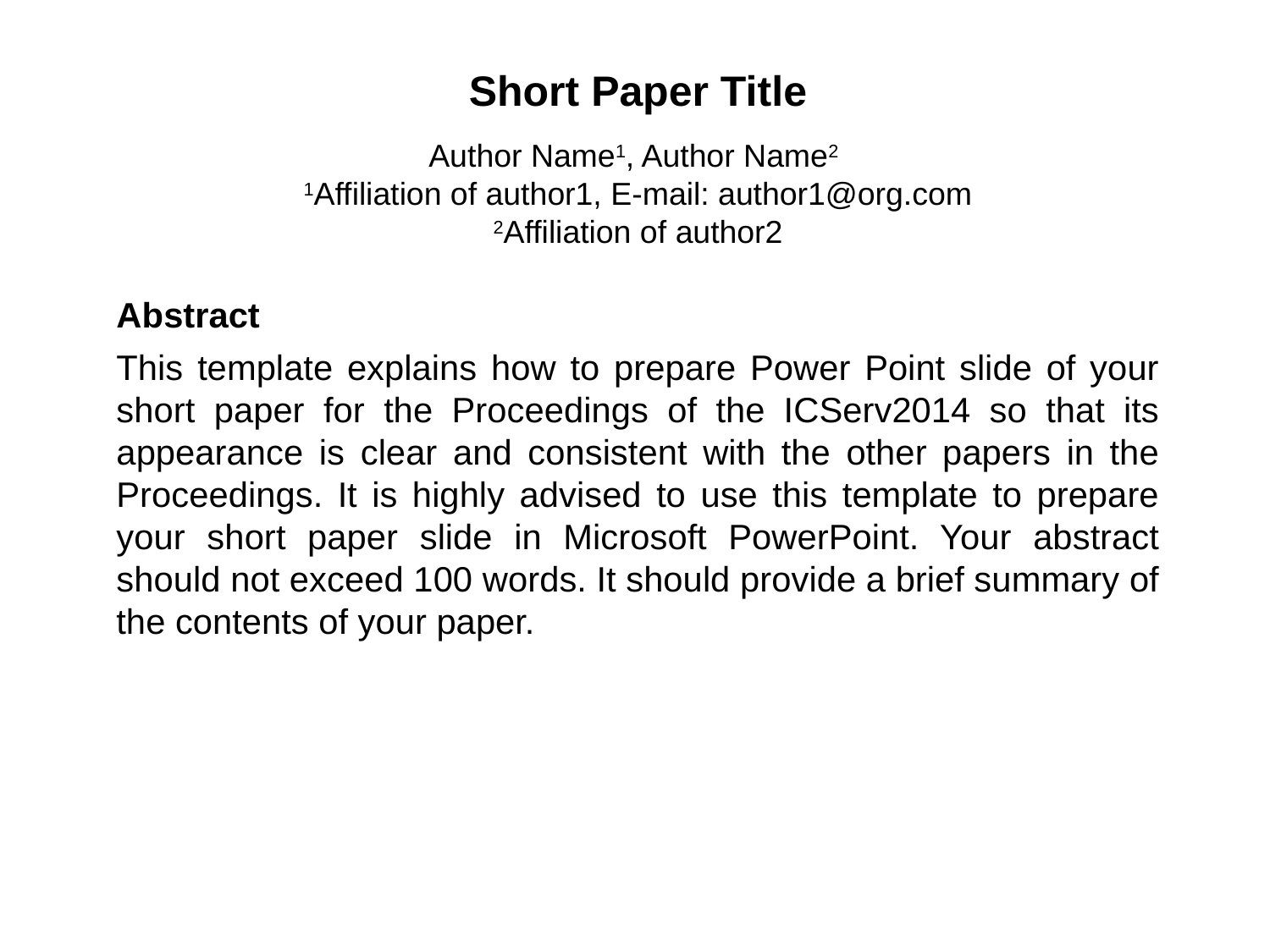

Short Paper Title
Author Name1, Author Name2
1Affiliation of author1, E-mail: author1@org.com
2Affiliation of author2
Abstract
This template explains how to prepare Power Point slide of your short paper for the Proceedings of the ICServ2014 so that its appearance is clear and consistent with the other papers in the Proceedings. It is highly advised to use this template to prepare your short paper slide in Microsoft PowerPoint. Your abstract should not exceed 100 words. It should provide a brief summary of the contents of your paper.